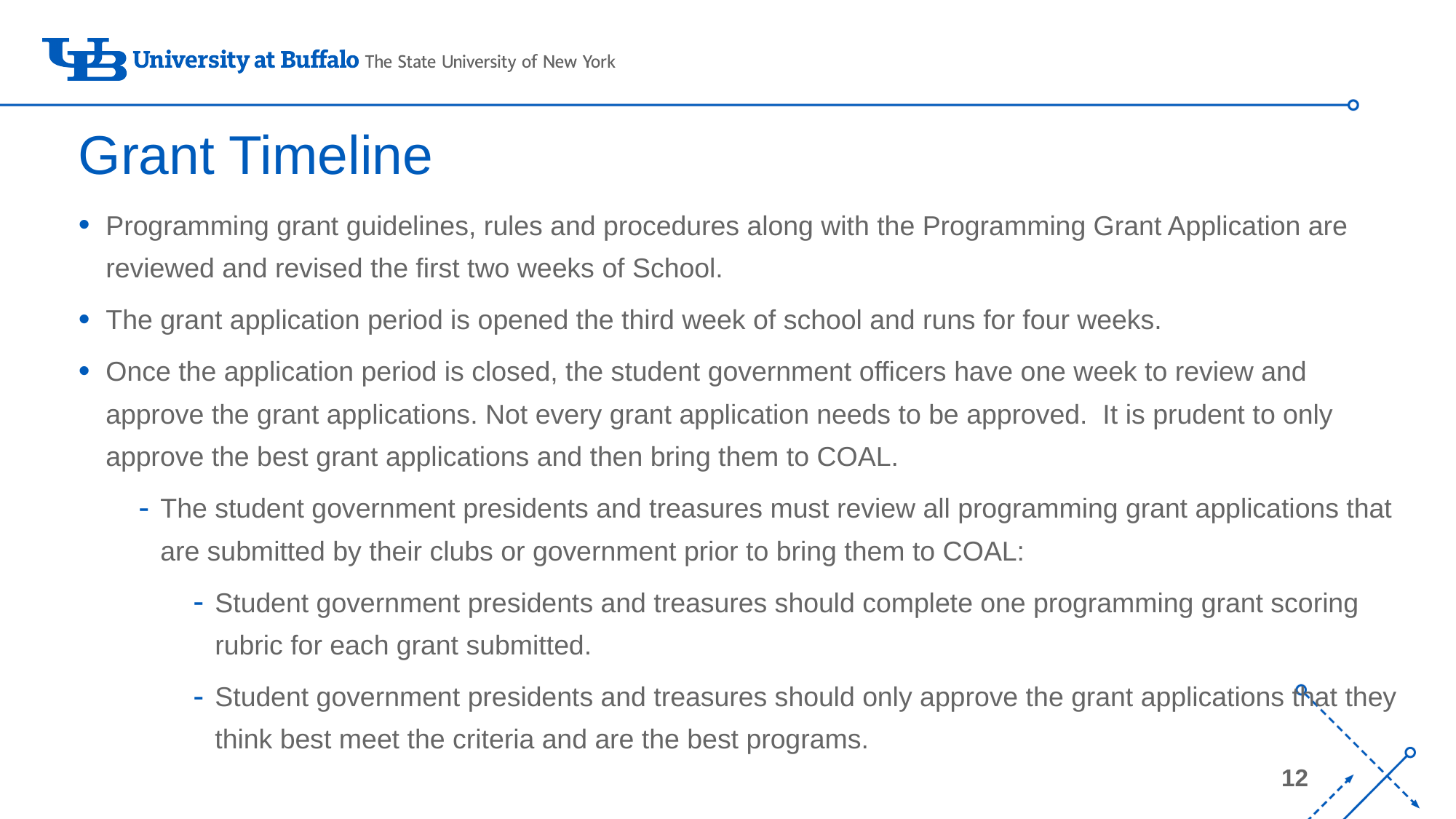

# Grant Timeline
Programming grant guidelines, rules and procedures along with the Programming Grant Application are reviewed and revised the first two weeks of School.
The grant application period is opened the third week of school and runs for four weeks.
Once the application period is closed, the student government officers have one week to review and approve the grant applications. Not every grant application needs to be approved.  It is prudent to only approve the best grant applications and then bring them to COAL.
The student government presidents and treasures must review all programming grant applications that are submitted by their clubs or government prior to bring them to COAL:
Student government presidents and treasures should complete one programming grant scoring rubric for each grant submitted.
Student government presidents and treasures should only approve the grant applications that they think best meet the criteria and are the best programs.